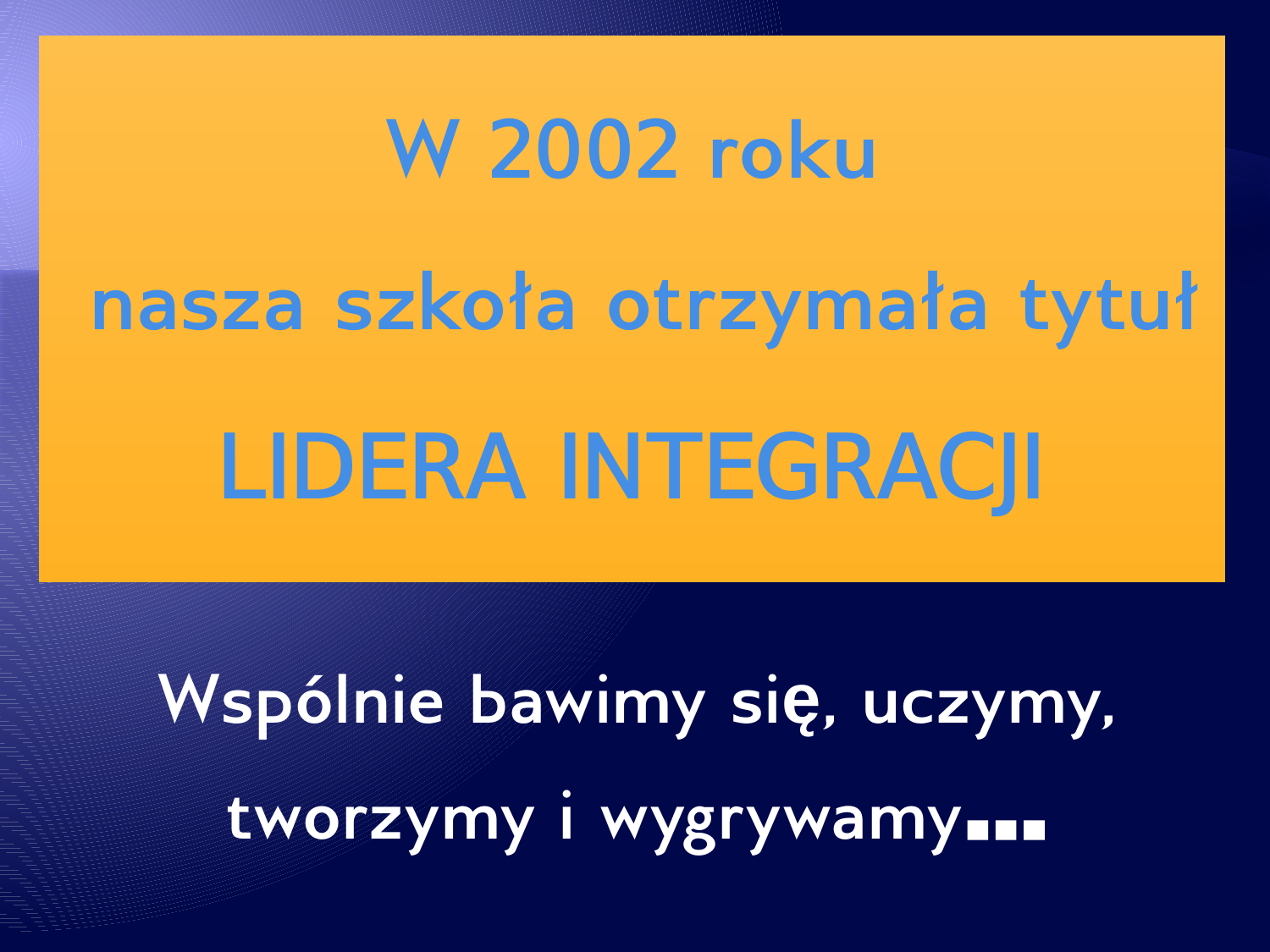

W 2002 roku
 nasza szkoła otrzymała tytuł
LIDERA INTEGRACJI

Wspólnie bawimy się, uczymy,
tworzymy i wygrywamy…